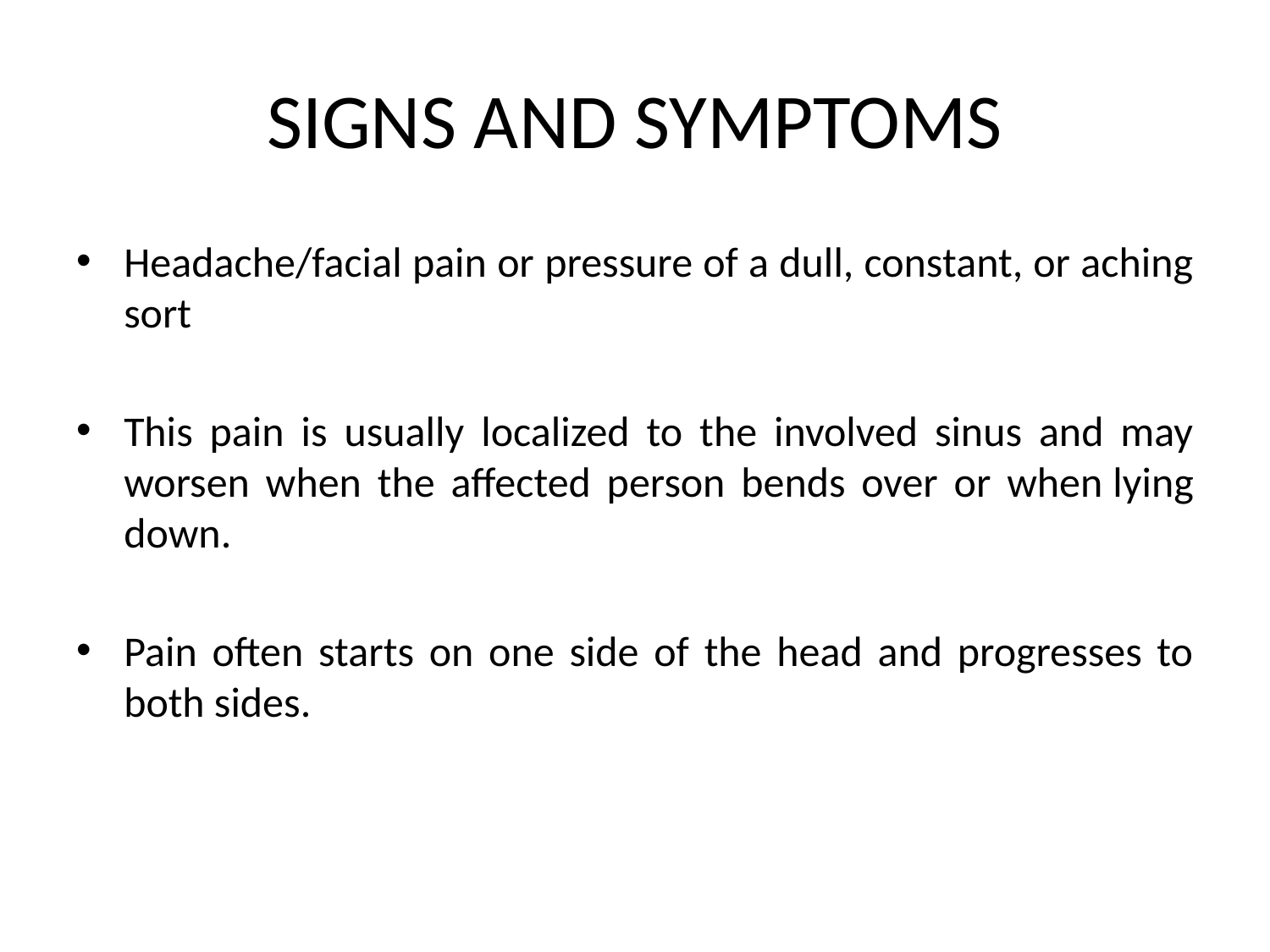

# SIGNS AND SYMPTOMS

Headache/facial pain or pressure of a dull, constant, or aching sort

This pain is usually localized to the involved sinus and may worsen when the affected person bends over or when lying down.

Pain often starts on one side of the head and progresses to both sides.